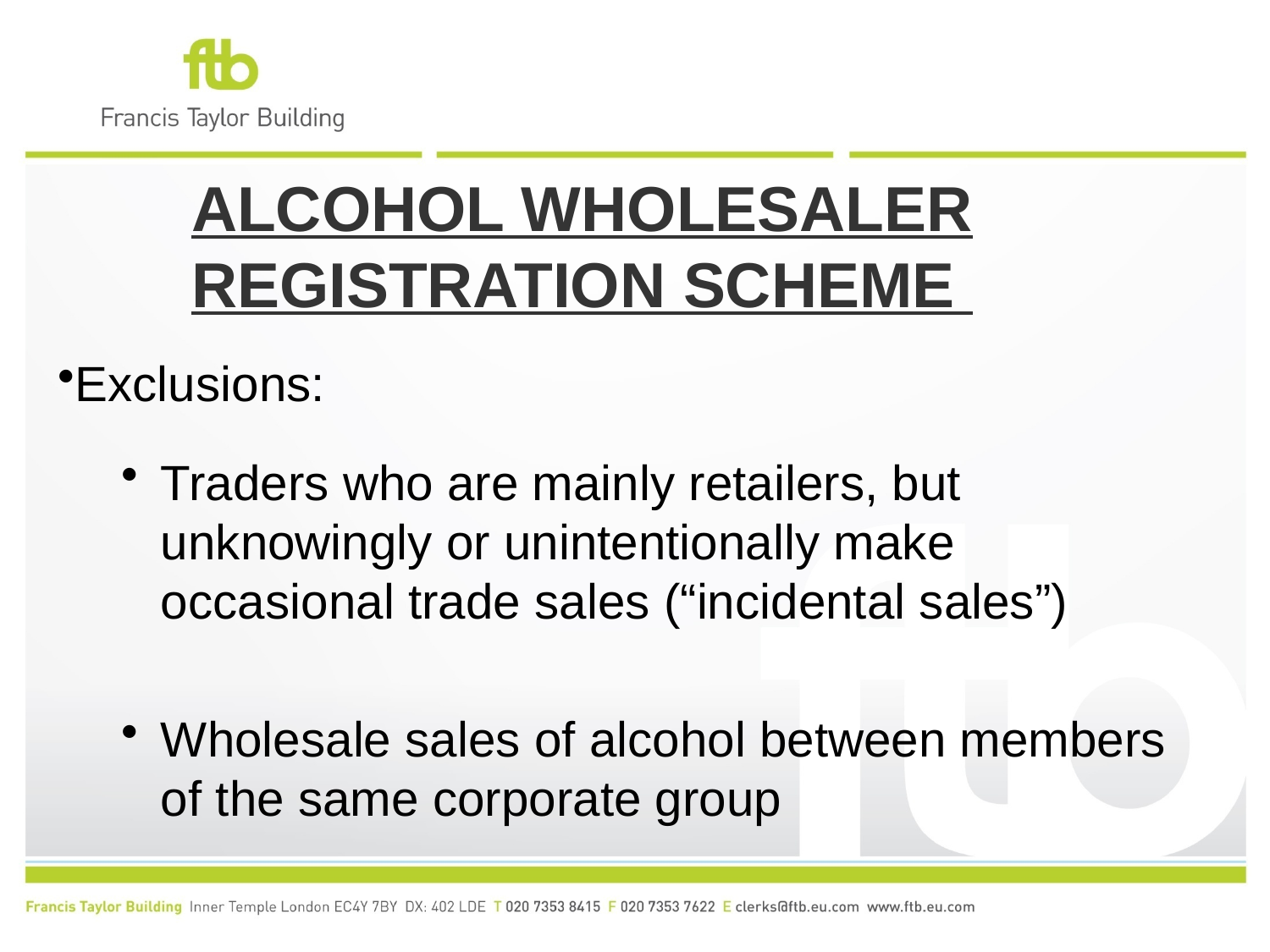

# ALCOHOL WHOLESALER REGISTRATION SCHEME
Exclusions:

Traders who are mainly retailers, but unknowingly or unintentionally make occasional trade sales (“incidental sales”)

Wholesale sales of alcohol between members of the same corporate group